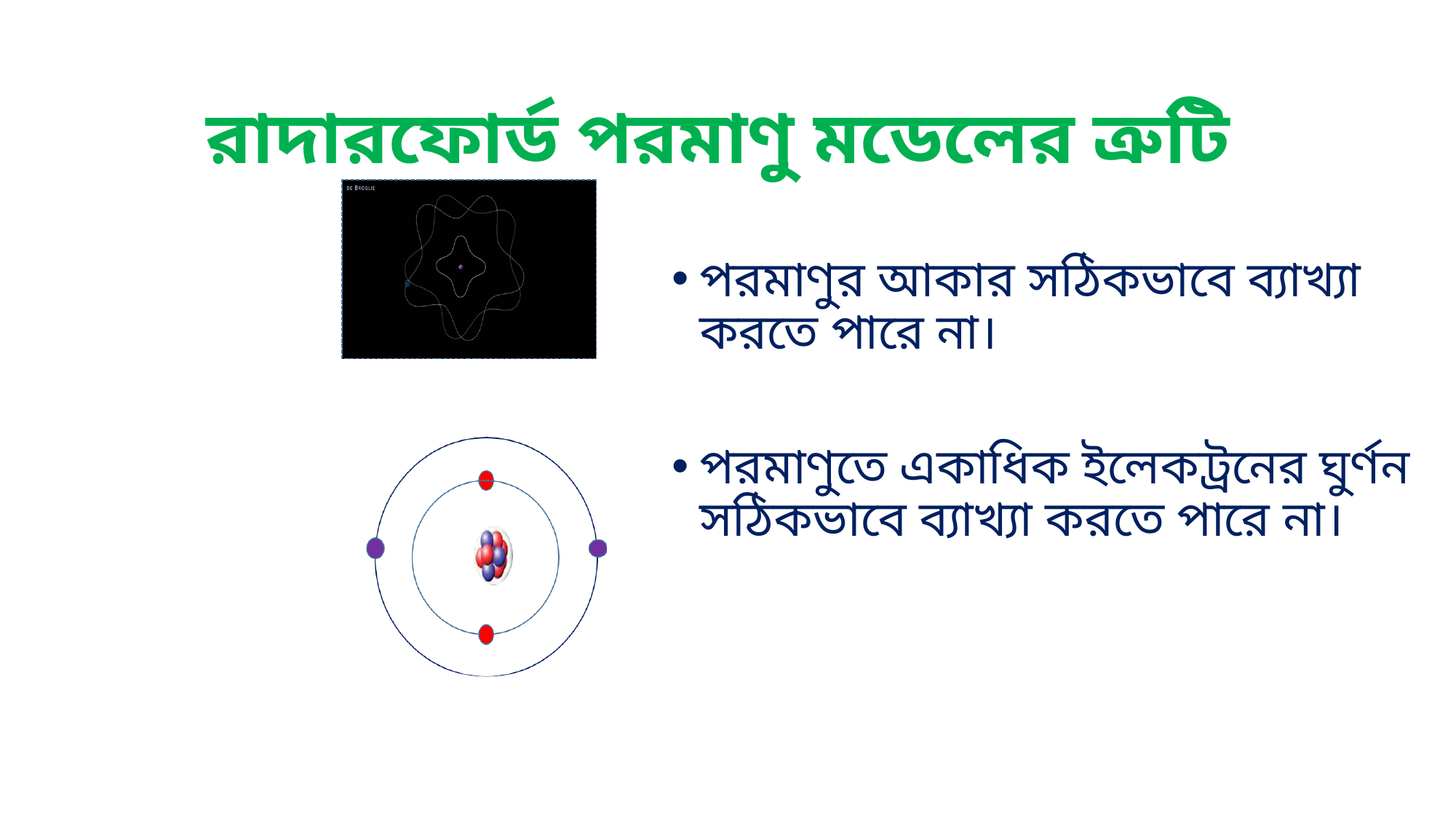

রাদারফোর্ড পরমাণু মডেলের ত্রুটি

পরমাণুর আকার সঠিকভাবে ব্যাখ্যা করতে পারে না।

পরমাণুতে একাধিক ইলেকট্রনের ঘুর্ণন সঠিকভাবে ব্যাখ্যা করতে পারে না।